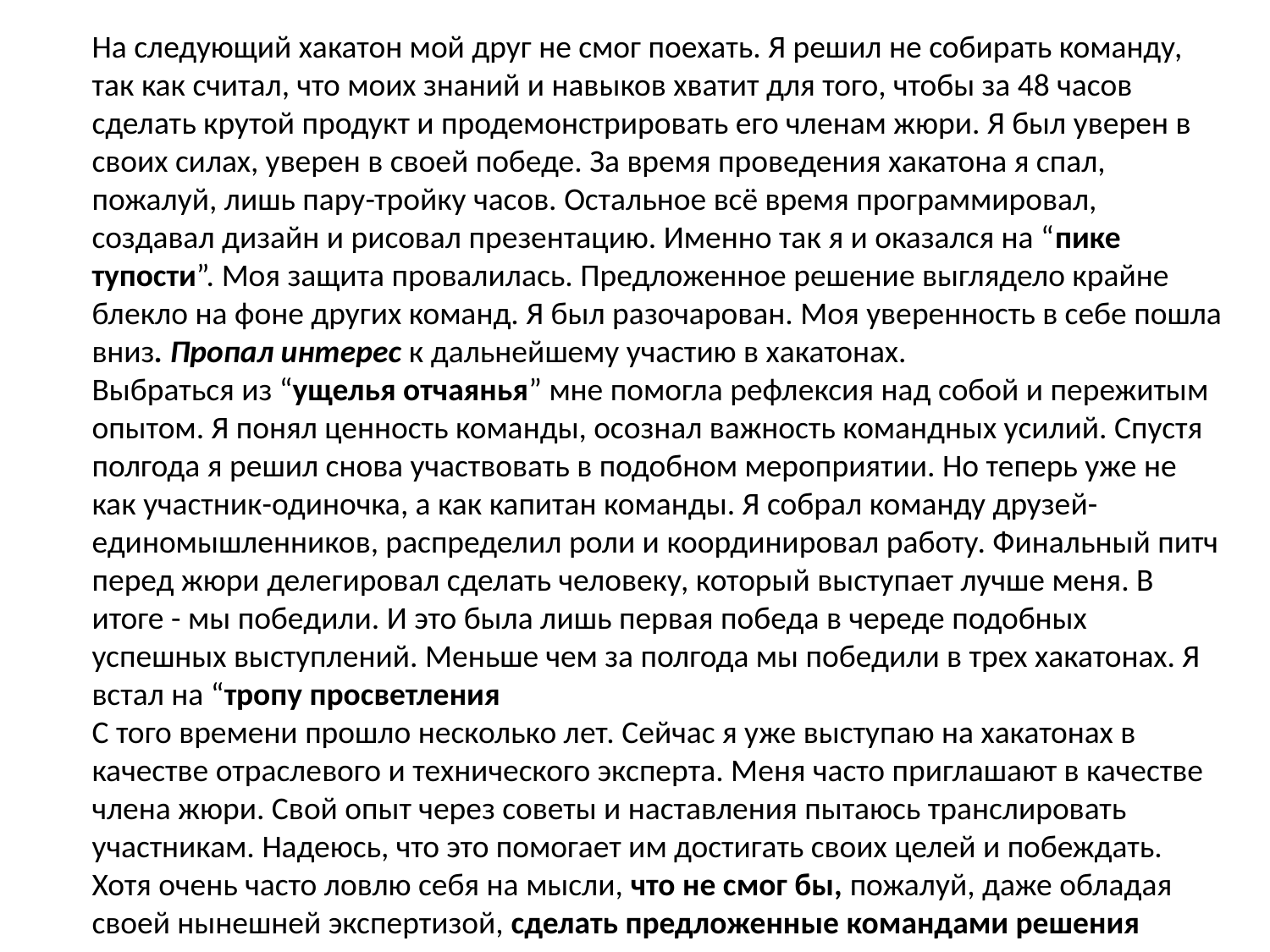

На следующий хакатон мой друг не смог поехать. Я решил не собирать команду, так как считал, что моих знаний и навыков хватит для того, чтобы за 48 часов сделать крутой продукт и продемонстрировать его членам жюри. Я был уверен в своих силах, уверен в своей победе. За время проведения хакатона я спал, пожалуй, лишь пару-тройку часов. Остальное всё время программировал, создавал дизайн и рисовал презентацию. Именно так я и оказался на “пике тупости”. Моя защита провалилась. Предложенное решение выглядело крайне блекло на фоне других команд. Я был разочарован. Моя уверенность в себе пошла вниз. Пропал интерес к дальнейшему участию в хакатонах.
Выбраться из “ущелья отчаянья” мне помогла рефлексия над собой и пережитым опытом. Я понял ценность команды, осознал важность командных усилий. Спустя полгода я решил снова участвовать в подобном мероприятии. Но теперь уже не как участник-одиночка, а как капитан команды. Я собрал команду друзей-единомышленников, распределил роли и координировал работу. Финальный питч перед жюри делегировал сделать человеку, который выступает лучше меня. В итоге - мы победили. И это была лишь первая победа в череде подобных успешных выступлений. Меньше чем за полгода мы победили в трех хакатонах. Я встал на “тропу просветления
С того времени прошло несколько лет. Сейчас я уже выступаю на хакатонах в качестве отраслевого и технического эксперта. Меня часто приглашают в качестве члена жюри. Свой опыт через советы и наставления пытаюсь транслировать участникам. Надеюсь, что это помогает им достигать своих целей и побеждать. Хотя очень часто ловлю себя на мысли, что не смог бы, пожалуй, даже обладая своей нынешней экспертизой, сделать предложенные командами решения